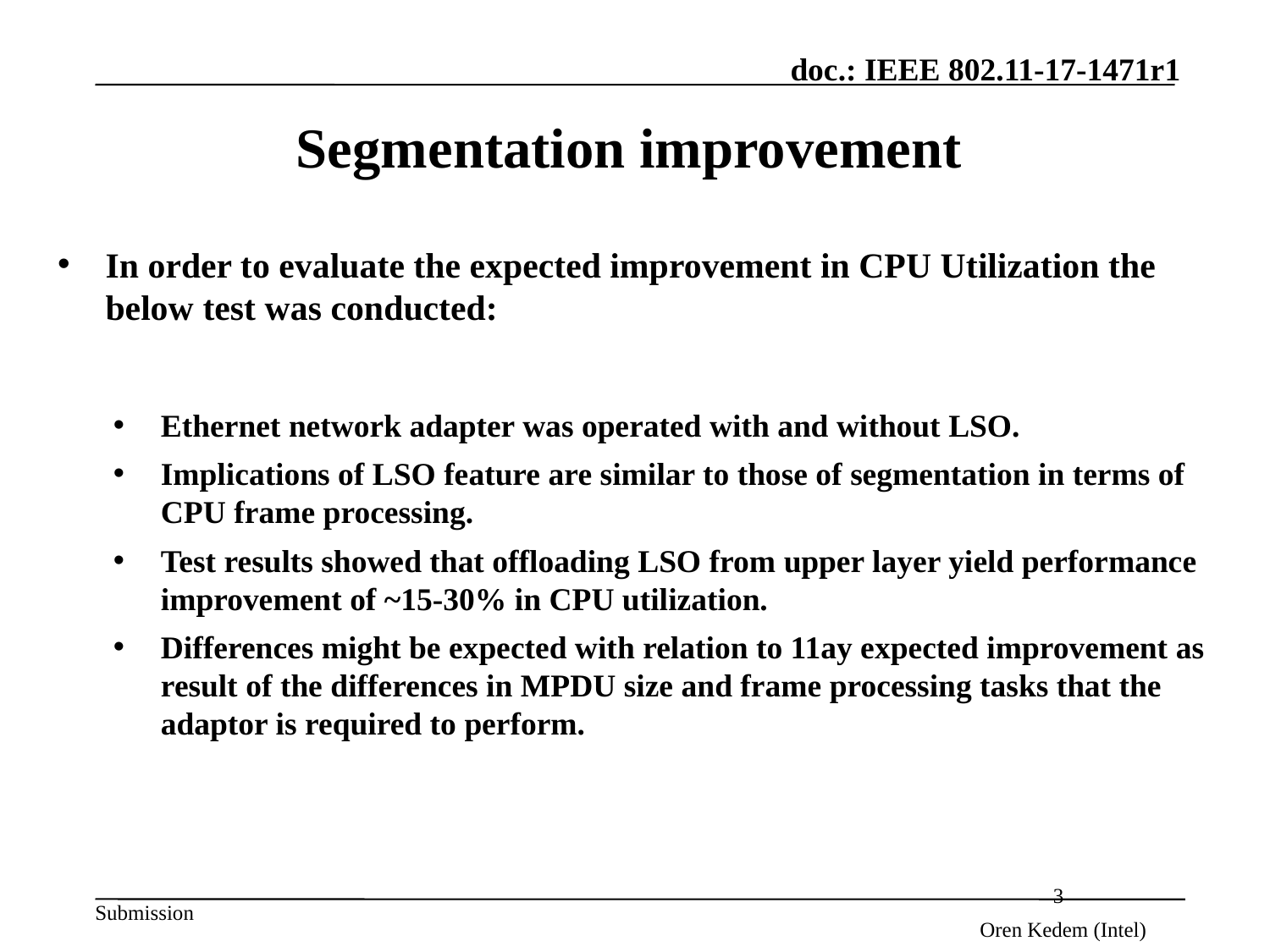

# Segmentation improvement
In order to evaluate the expected improvement in CPU Utilization the below test was conducted:

Ethernet network adapter was operated with and without LSO.
Implications of LSO feature are similar to those of segmentation in terms of CPU frame processing.
Test results showed that offloading LSO from upper layer yield performance improvement of ~15-30% in CPU utilization.
Differences might be expected with relation to 11ay expected improvement as result of the differences in MPDU size and frame processing tasks that the adaptor is required to perform.

3
Oren Kedem (Intel)